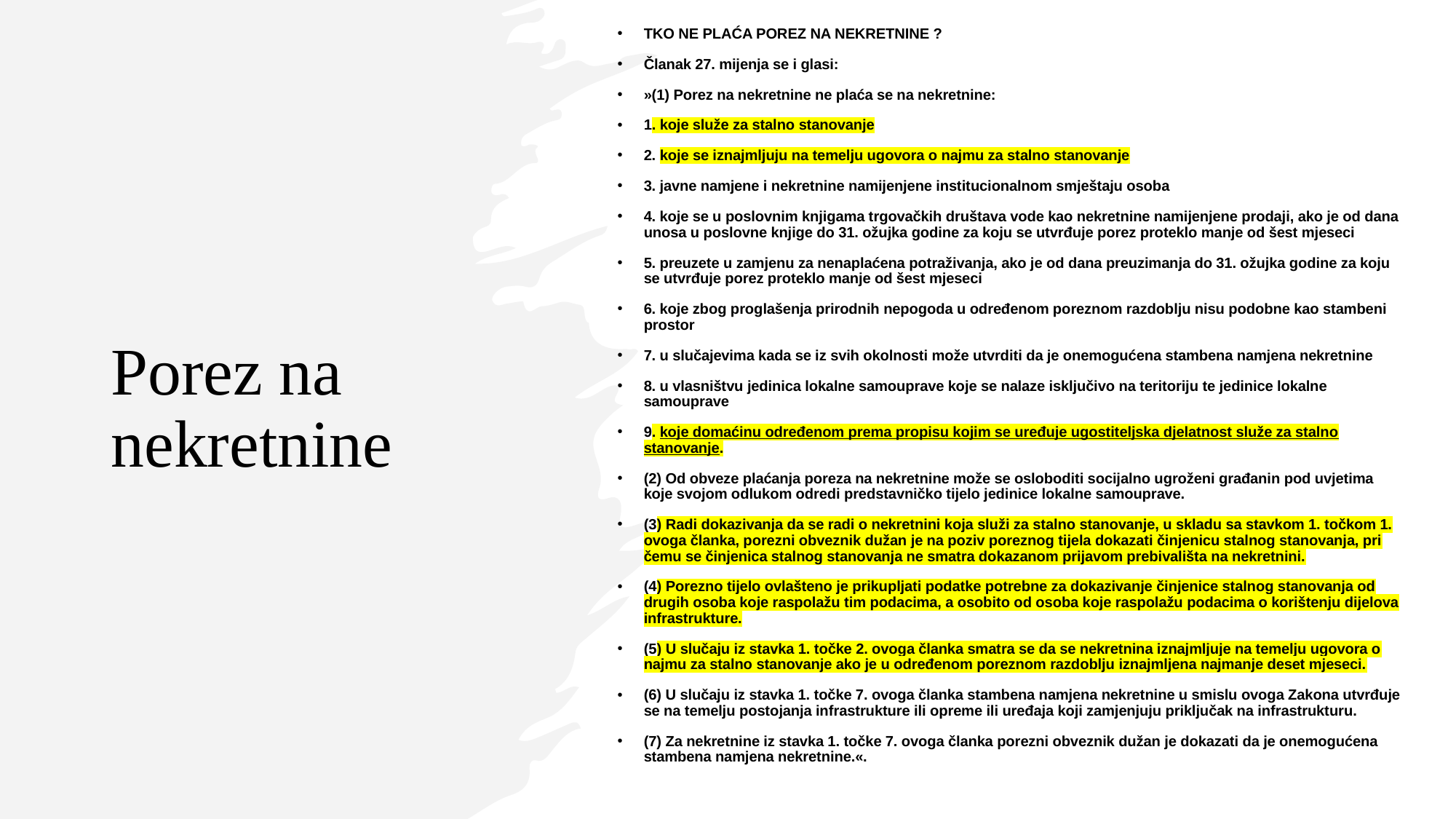

TKO NE PLAĆA POREZ NA NEKRETNINE ?
Članak 27. mijenja se i glasi:
»(1) Porez na nekretnine ne plaća se na nekretnine:
1. koje služe za stalno stanovanje
2. koje se iznajmljuju na temelju ugovora o najmu za stalno stanovanje
3. javne namjene i nekretnine namijenjene institucionalnom smještaju osoba
4. koje se u poslovnim knjigama trgovačkih društava vode kao nekretnine namijenjene prodaji, ako je od dana unosa u poslovne knjige do 31. ožujka godine za koju se utvrđuje porez proteklo manje od šest mjeseci
5. preuzete u zamjenu za nenaplaćena potraživanja, ako je od dana preuzimanja do 31. ožujka godine za koju se utvrđuje porez proteklo manje od šest mjeseci
6. koje zbog proglašenja prirodnih nepogoda u određenom poreznom razdoblju nisu podobne kao stambeni prostor
7. u slučajevima kada se iz svih okolnosti može utvrditi da je onemogućena stambena namjena nekretnine
8. u vlasništvu jedinica lokalne samouprave koje se nalaze isključivo na teritoriju te jedinice lokalne samouprave
9. koje domaćinu određenom prema propisu kojim se uređuje ugostiteljska djelatnost služe za stalno stanovanje.
(2) Od obveze plaćanja poreza na nekretnine može se osloboditi socijalno ugroženi građanin pod uvjetima koje svojom odlukom odredi predstavničko tijelo jedinice lokalne samouprave.
(3) Radi dokazivanja da se radi o nekretnini koja služi za stalno stanovanje, u skladu sa stavkom 1. točkom 1. ovoga članka, porezni obveznik dužan je na poziv poreznog tijela dokazati činjenicu stalnog stanovanja, pri čemu se činjenica stalnog stanovanja ne smatra dokazanom prijavom prebivališta na nekretnini.
(4) Porezno tijelo ovlašteno je prikupljati podatke potrebne za dokazivanje činjenice stalnog stanovanja od drugih osoba koje raspolažu tim podacima, a osobito od osoba koje raspolažu podacima o korištenju dijelova infrastrukture.
(5) U slučaju iz stavka 1. točke 2. ovoga članka smatra se da se nekretnina iznajmljuje na temelju ugovora o najmu za stalno stanovanje ako je u određenom poreznom razdoblju iznajmljena najmanje deset mjeseci.
(6) U slučaju iz stavka 1. točke 7. ovoga članka stambena namjena nekretnine u smislu ovoga Zakona utvrđuje se na temelju postojanja infrastrukture ili opreme ili uređaja koji zamjenjuju priključak na infrastrukturu.
(7) Za nekretnine iz stavka 1. točke 7. ovoga članka porezni obveznik dužan je dokazati da je onemogućena stambena namjena nekretnine.«.

# Porez na nekretnine